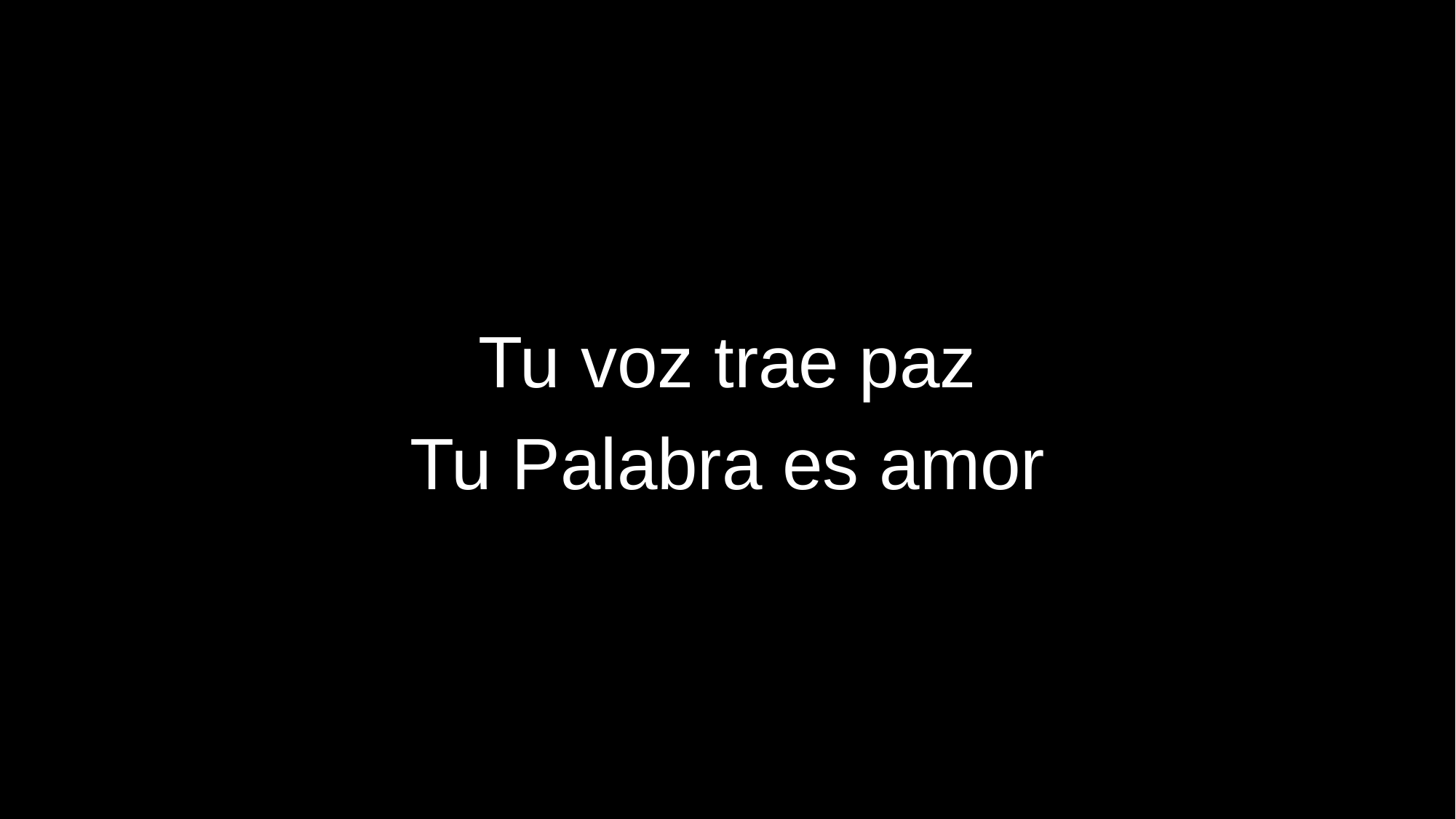

Tu voz trae paz
Tu Palabra es amor